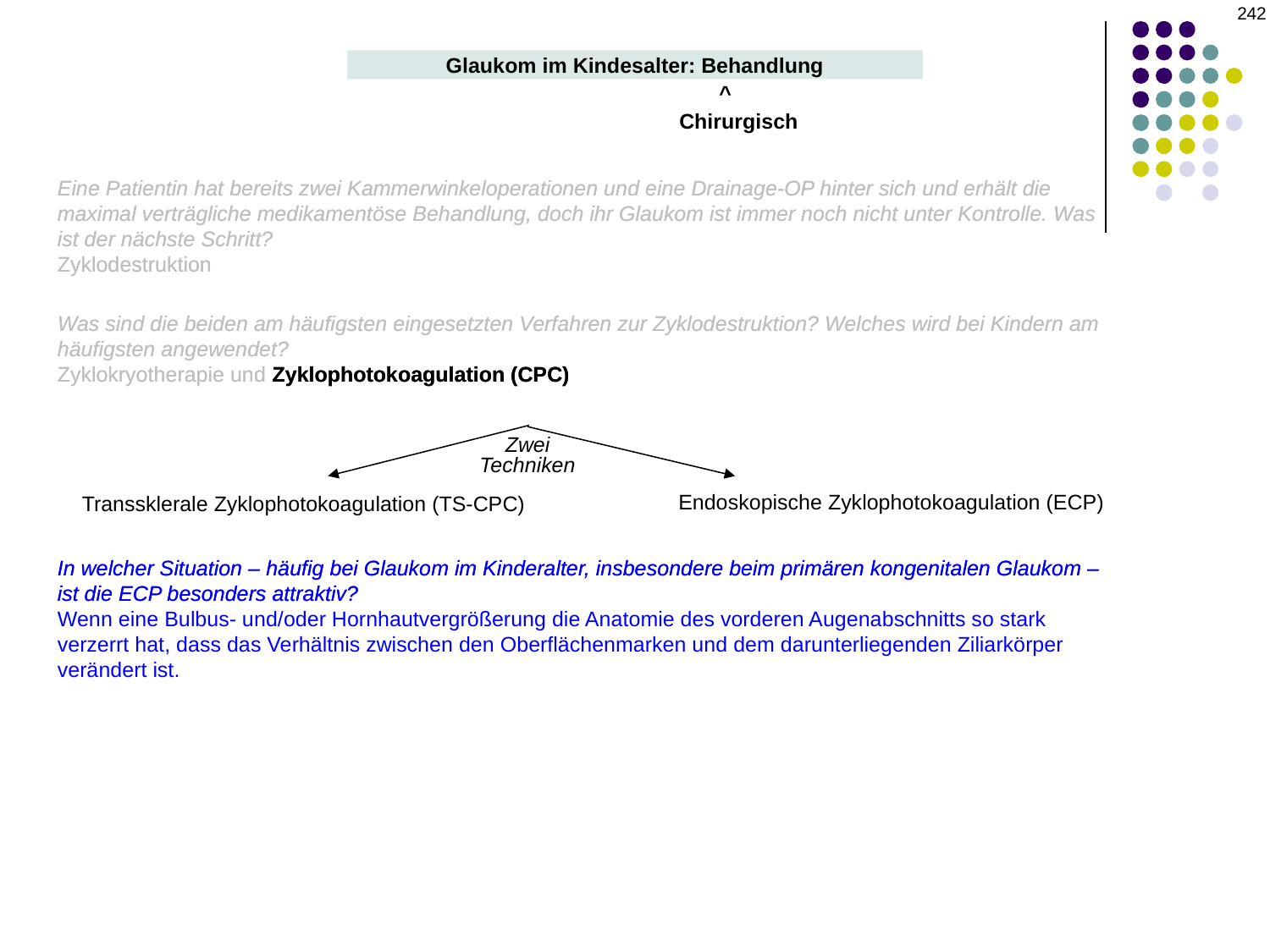

242
Glaukom im Kindesalter: Behandlung
^
Chirurgisch
Eine Patientin hat bereits zwei Kammerwinkeloperationen und eine Drainage-OP hinter sich und erhält die maximal verträgliche medikamentöse Behandlung, doch ihr Glaukom ist immer noch nicht unter Kontrolle. Was ist der nächste Schritt?
Zyklodestruktion

Was sind die beiden am häufigsten eingesetzten Verfahren zur Zyklodestruktion? Welches wird bei Kindern am häufigsten angewendet?
Zyklokryotherapie und Zyklophotokoagulation (CPC)

In welcher Situation – häufig bei Glaukom im Kinderalter, insbesondere beim primären kongenitalen Glaukom – ist die ECP besonders attraktiv?
Wenn eine Bulbus- und/oder Hornhautvergrößerung die Anatomie des vorderen Augenabschnitts so stark verzerrt hat, dass das Verhältnis zwischen den Oberflächenmarken und dem darunterliegenden Ziliarkörper verändert ist.
Eine Patientin hat bereits zwei Kammerwinkeloperationen und eine Drainage-OP hinter sich und erhält die maximal verträgliche medikamentöse Behandlung, doch ihr Glaukom ist immer noch nicht unter Kontrolle. Was ist der nächste Schritt?
Zyklodestruktion

Was sind die beiden am häufigsten eingesetzten Verfahren zur Zyklodestruktion? Welches wird bei Kindern am häufigsten angewendet?
Zyklokryotherapie und Zyklophotokoagulation (CPC)

In welcher Situation – häufig bei Glaukom im Kinderalter, insbesondere beim primären kongenitalen Glaukom – ist die ECP besonders attraktiv?
Zwei
Techniken
Endoskopische Zyklophotokoagulation (ECP)
Transsklerale Zyklophotokoagulation (TS-CPC)